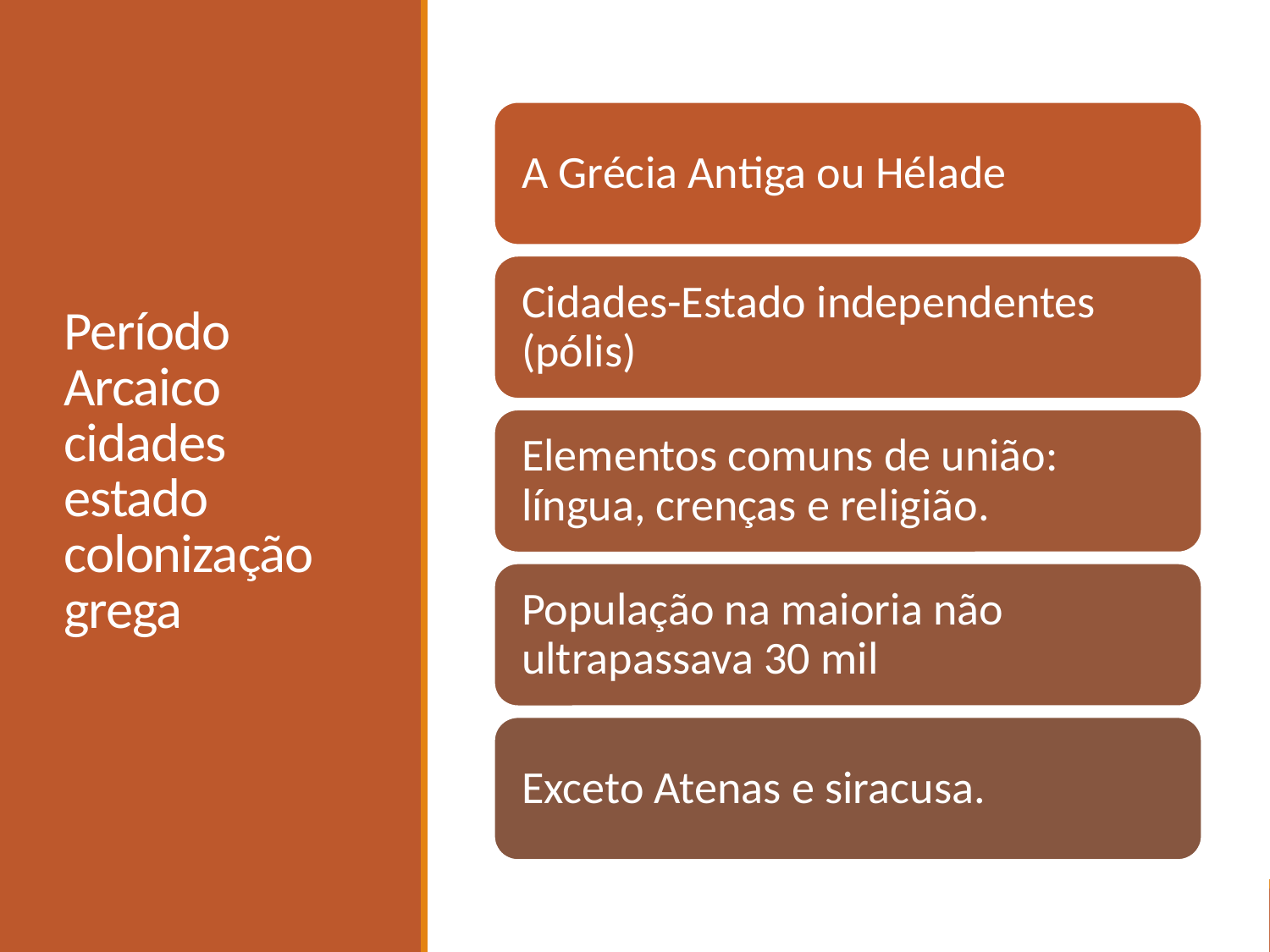

# Período Arcaico cidades estado colonização grega
A Grécia Antiga ou Hélade
Cidades-Estado independentes (pólis)
Elementos comuns de união: língua, crenças e religião.
População na maioria não ultrapassava 30 mil
Exceto Atenas e siracusa.